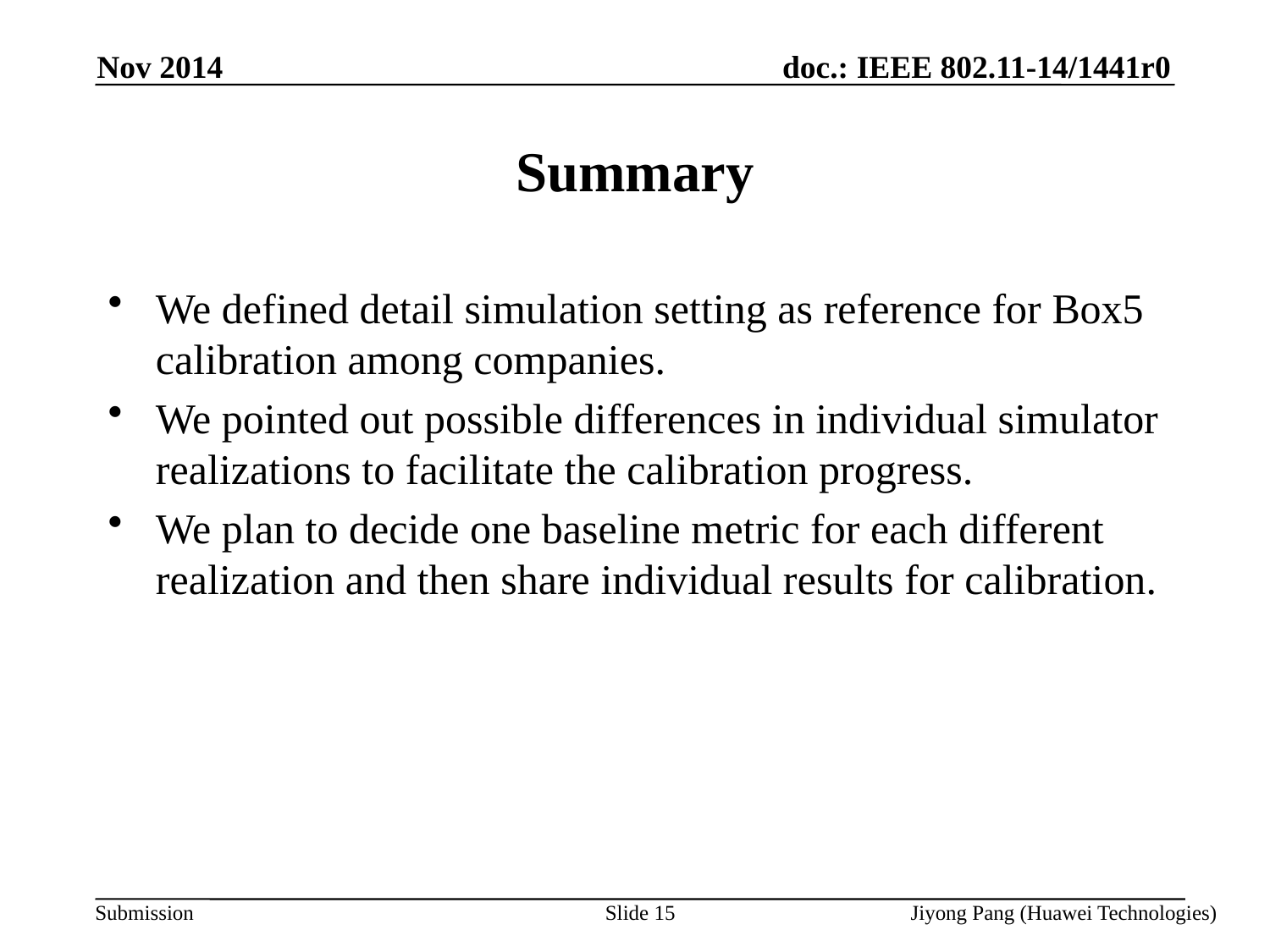

Nov 2014
# Summary
We defined detail simulation setting as reference for Box5 calibration among companies.
We pointed out possible differences in individual simulator realizations to facilitate the calibration progress.
We plan to decide one baseline metric for each different realization and then share individual results for calibration.
Slide 15
Jiyong Pang (Huawei Technologies)